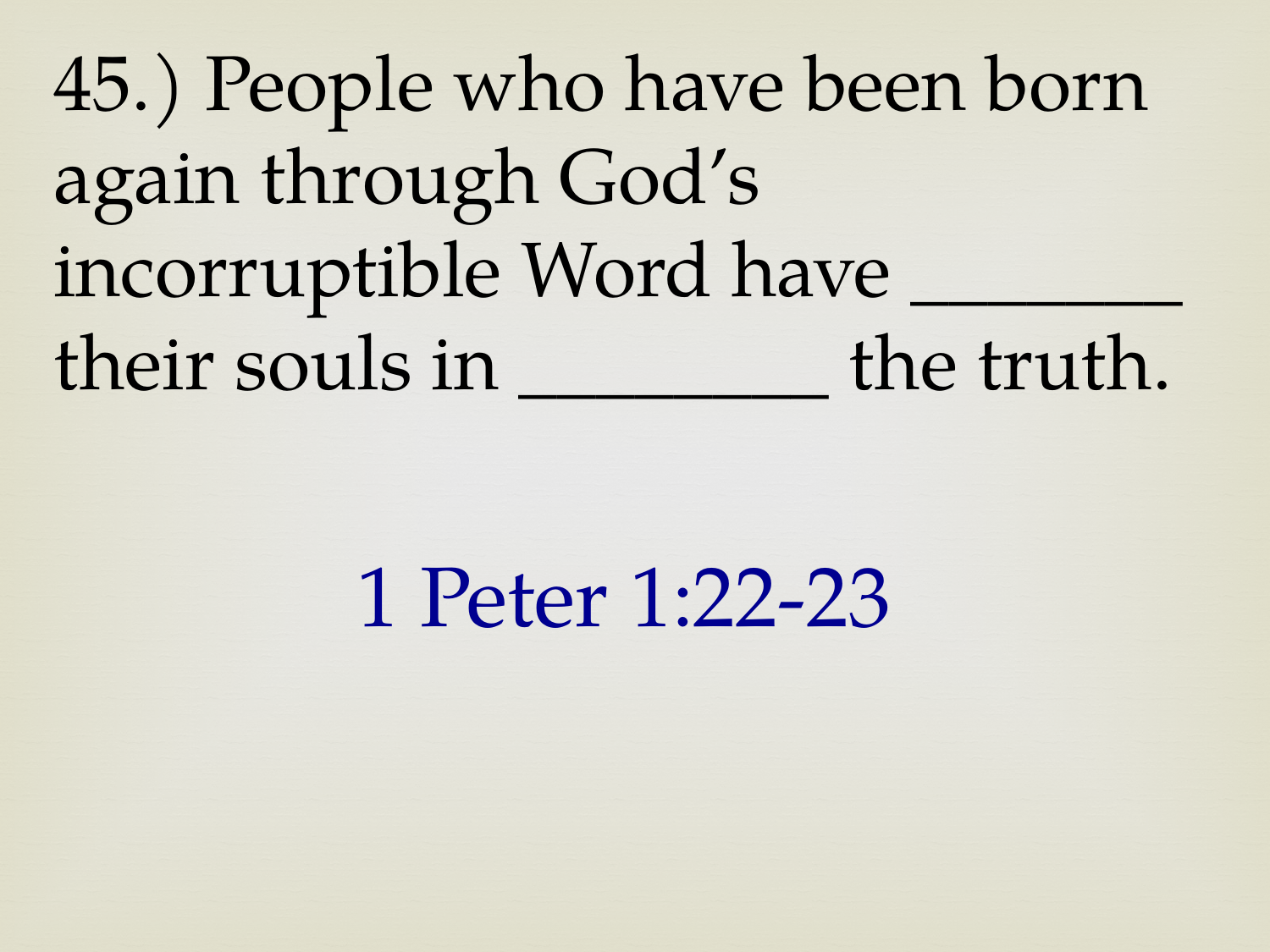

45.) People who have been born again through God’s incorruptible Word have _______ their souls in ________ the truth.

1 Peter 1:22-23